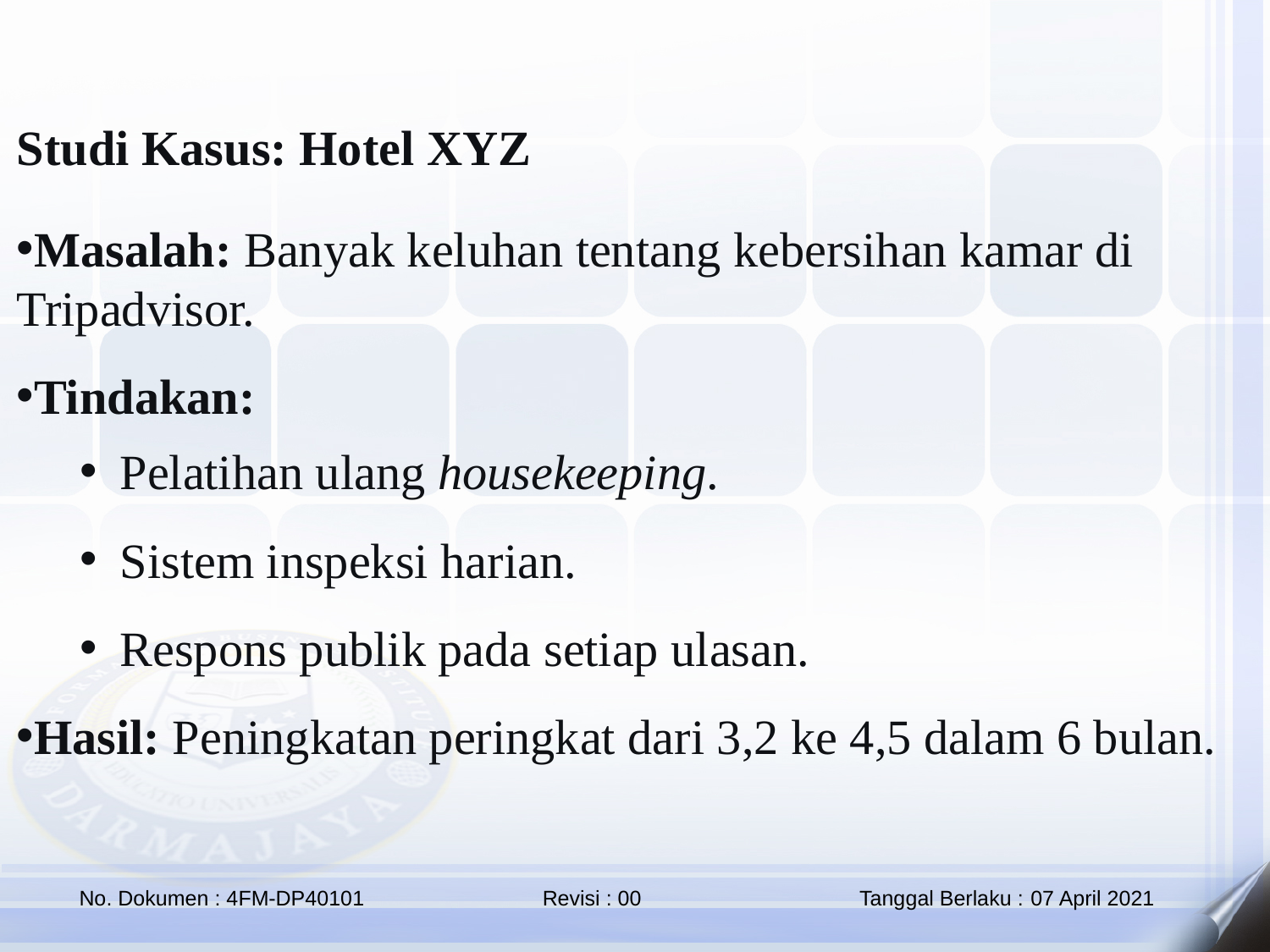

Studi Kasus: Hotel XYZ
Masalah: Banyak keluhan tentang kebersihan kamar di Tripadvisor.
Tindakan:
Pelatihan ulang housekeeping.
Sistem inspeksi harian.
Respons publik pada setiap ulasan.
Hasil: Peningkatan peringkat dari 3,2 ke 4,5 dalam 6 bulan.